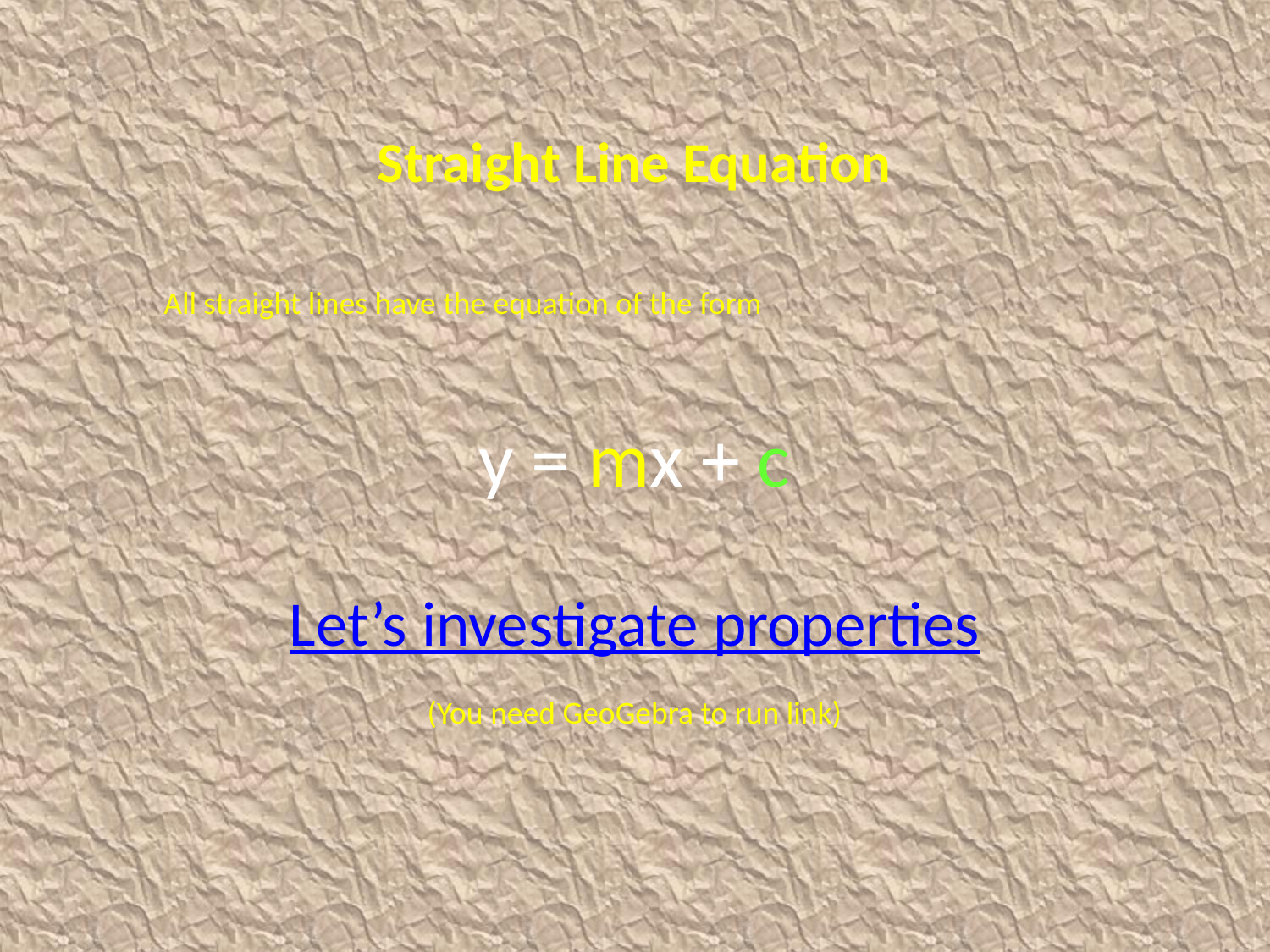

Straight Line Equation
All straight lines have the equation of the form
y = mx + c
Let’s investigate properties
(You need GeoGebra to run link)